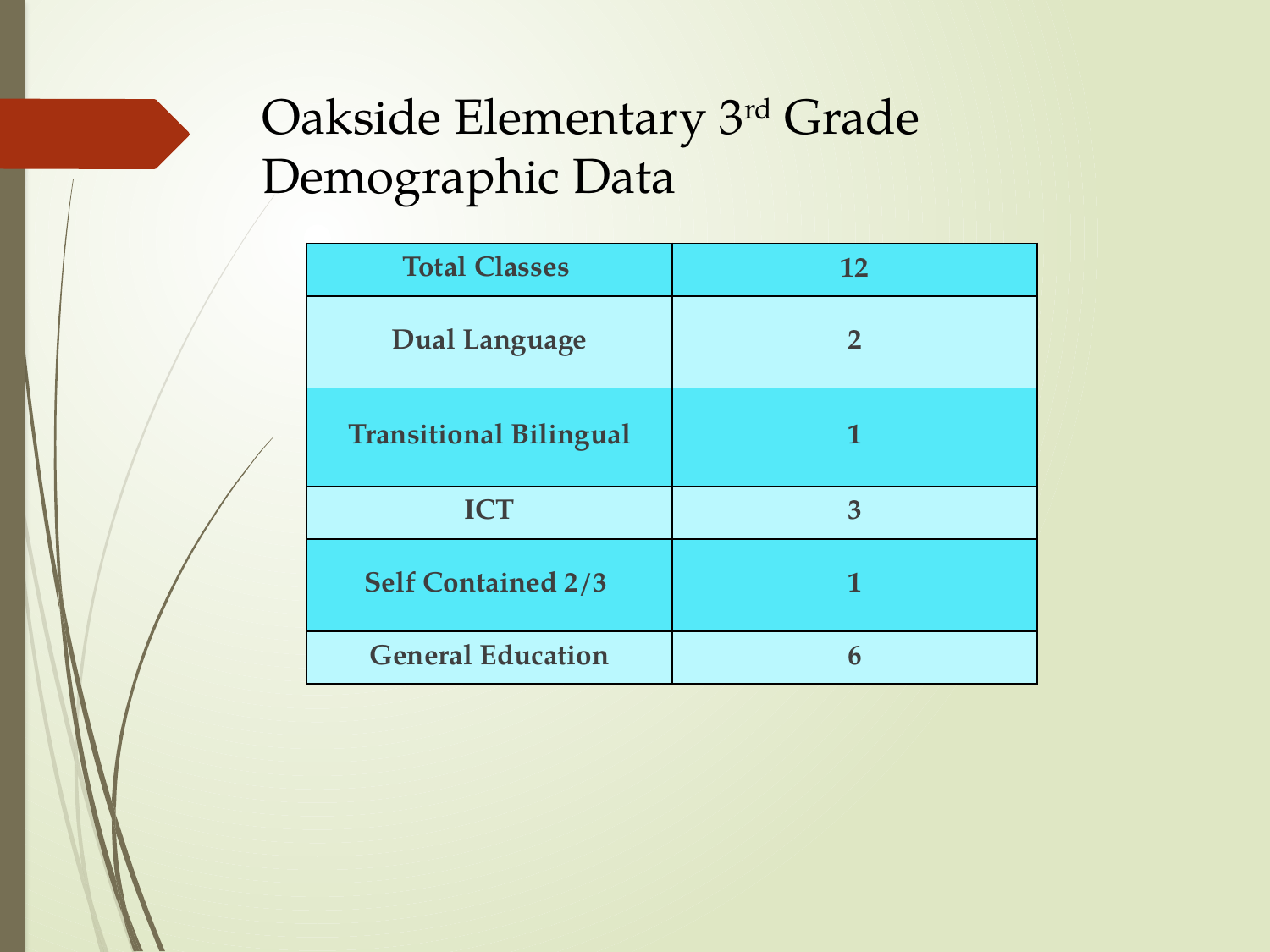

# Oakside Elementary 3rd Grade Demographic Data
| Total Classes | 12 |
| --- | --- |
| Dual Language | 2 |
| Transitional Bilingual | 1 |
| ICT | 3 |
| Self Contained 2/3 | 1 |
| General Education | 6 |